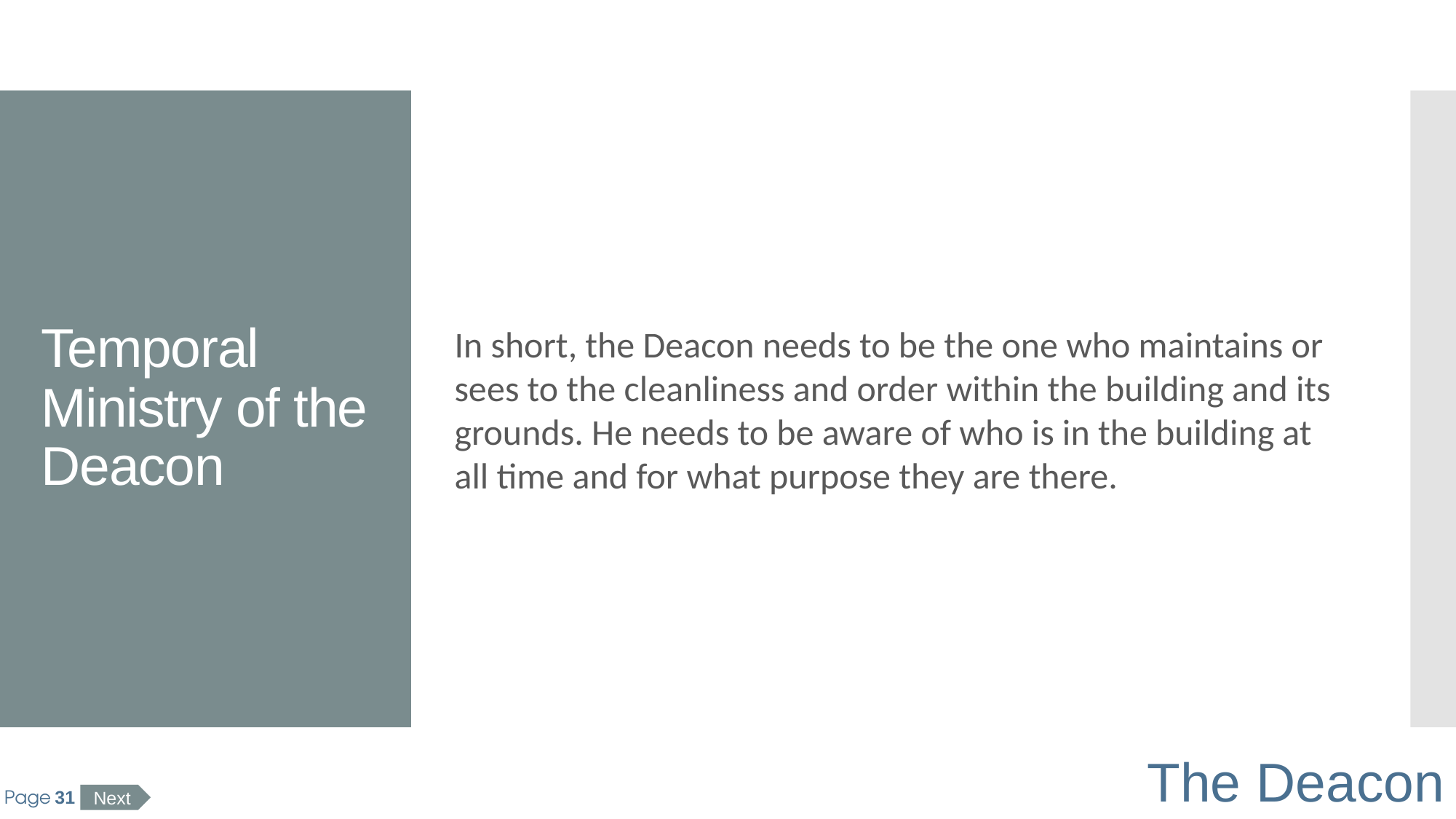

# Temporal Ministry of the Deacon
In short, the Deacon needs to be the one who maintains or sees to the cleanliness and order within the building and its grounds. He needs to be aware of who is in the building at all time and for what purpose they are there.